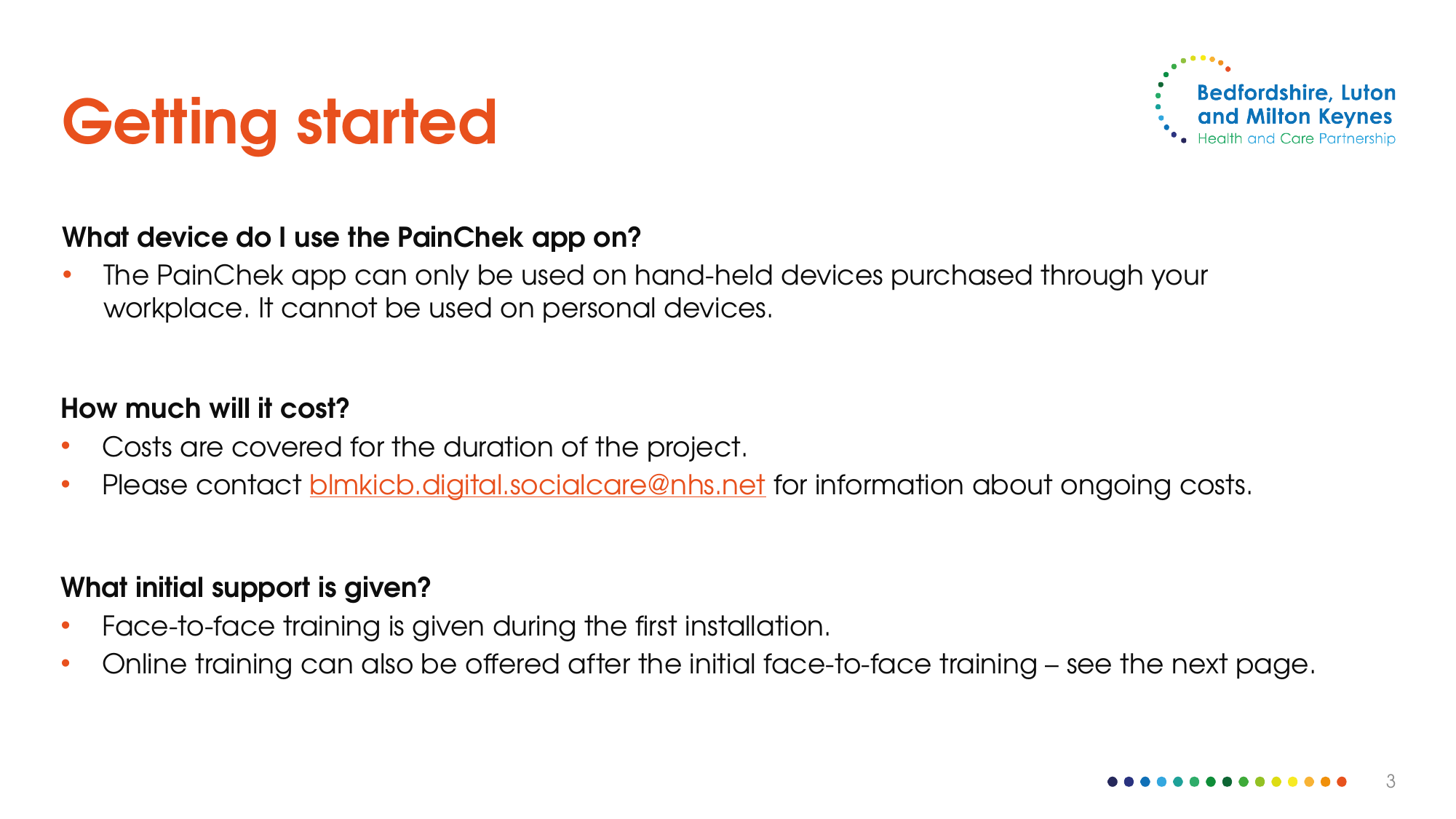

# Getting started
What device do I use the PainChek app on?
The PainChek app can only be used on hand-held devices purchased through your workplace. It cannot be used on personal devices.
How much will it cost?
Costs are covered for the duration of the project.
Please contact blmkicb.digital.socialcare@nhs.net for information about ongoing costs.
What initial support is given?
Face-to-face training is given during the first installation.
Online training can also be offered after the initial face-to-face training – see the next page.
3